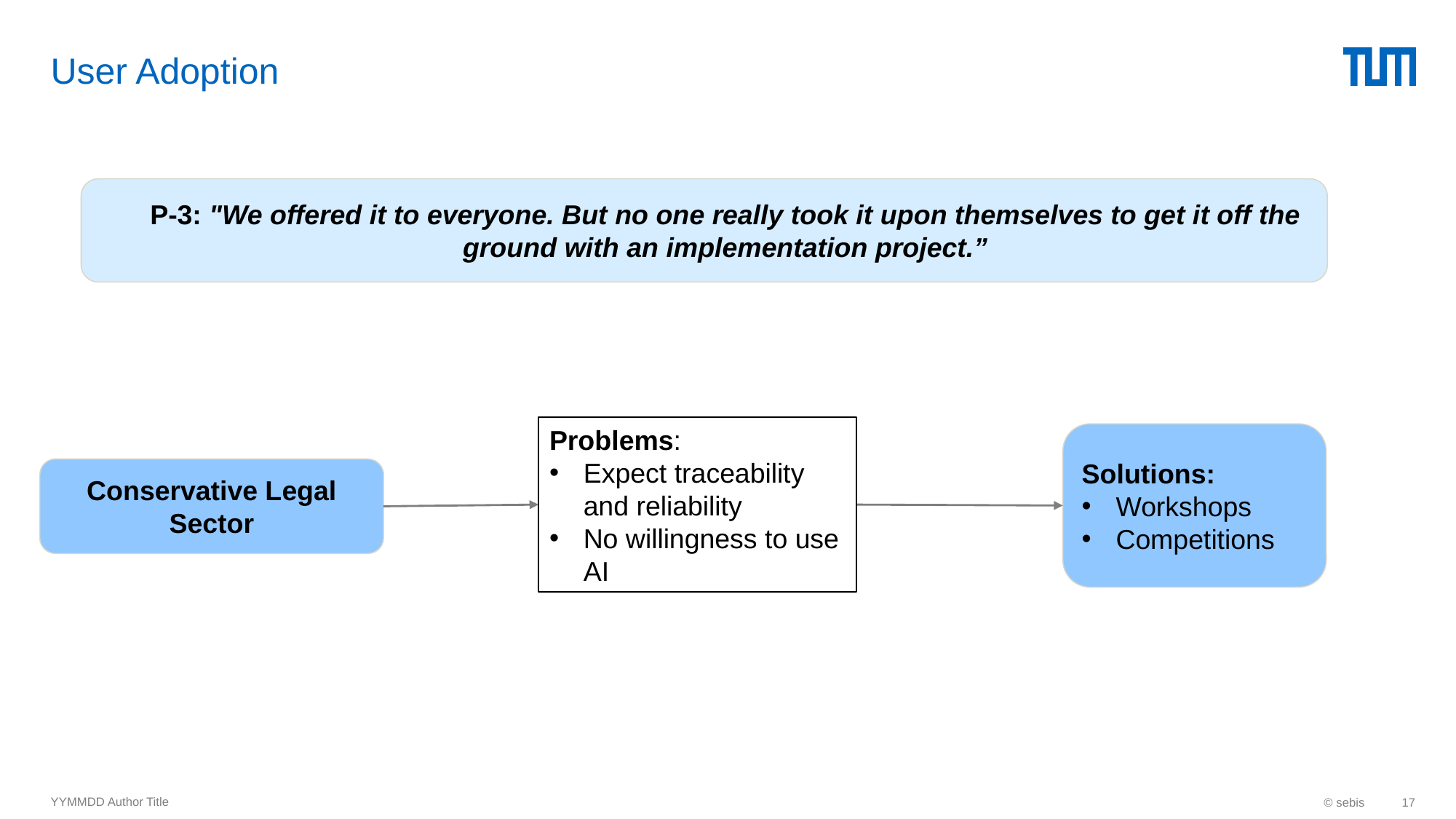

# User Adoption
P-3: "We offered it to everyone. But no one really took it upon themselves to get it off the ground with an implementation project.”
Problems:
Expect traceability and reliability
No willingness to use AI
Solutions:
Workshops
Competitions
Conservative Legal Sector
YYMMDD Author Title
© sebis
17